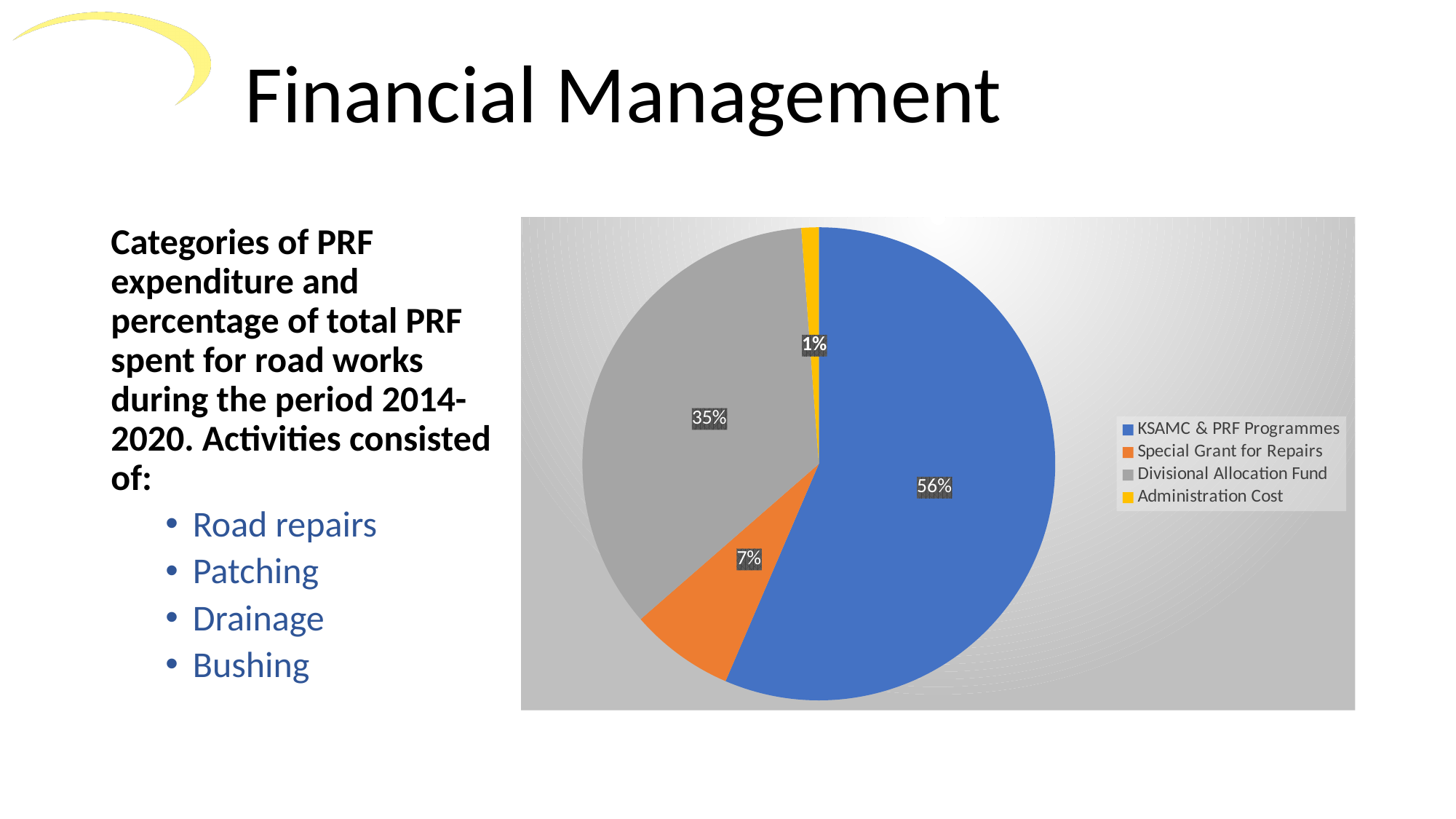

# Financial Management
Categories of PRF expenditure and percentage of total PRF spent for road works during the period 2014-2020. Activities consisted of:
Road repairs
Patching
Drainage
Bushing

### Chart

| Category |  |
|---|---|
| KSAMC & PRF Programmes | 1859033760.0 |
| Special Grant for Repairs | 234973480.0713553 |
| Divisional Allocation Fund  | 1159912138.0 |
| Administration Cost | 39086729.0 |